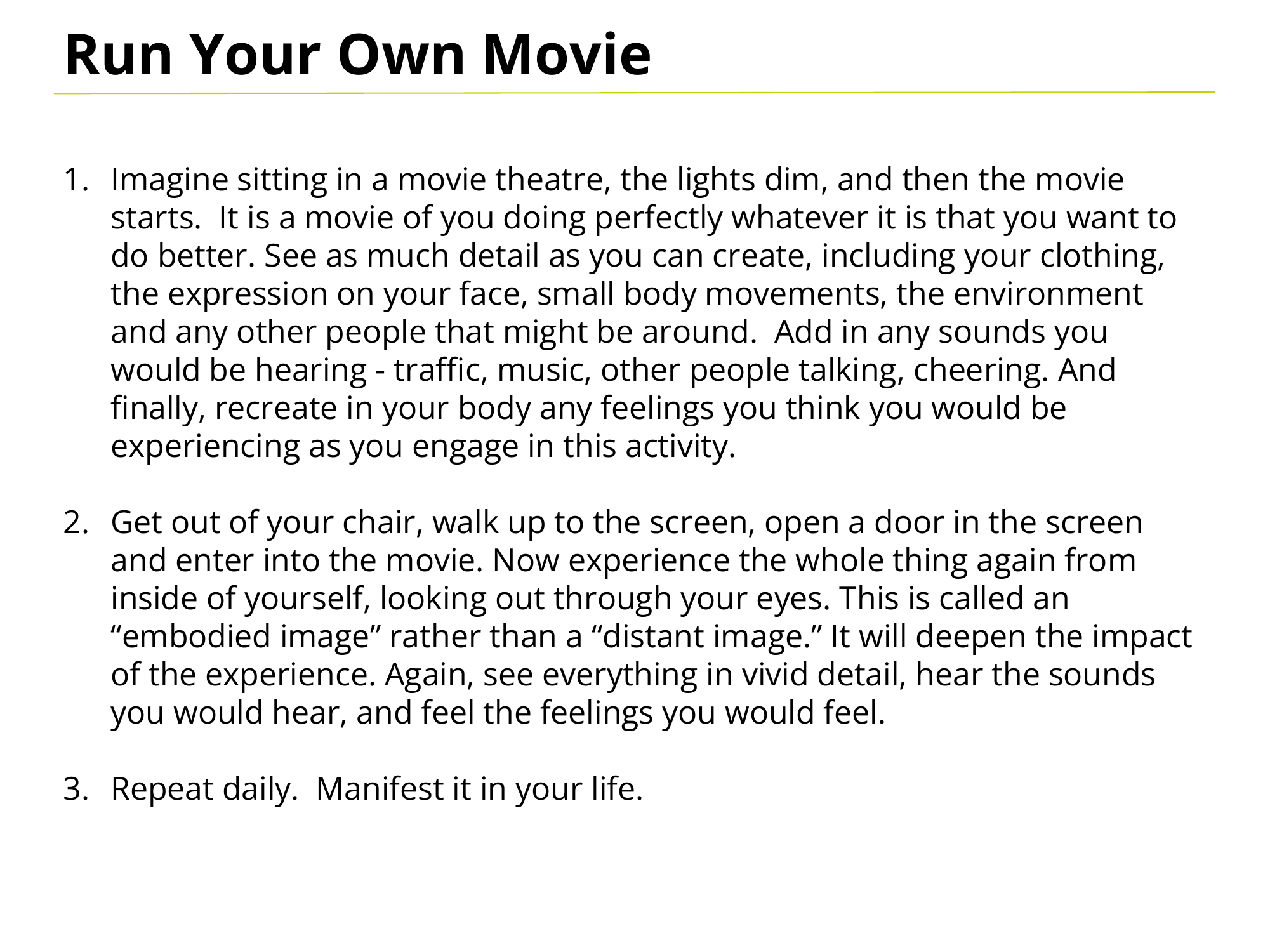

Run Your Own Movie

Imagine sitting in a movie theatre, the lights dim, and then the movie starts.  It is a movie of you doing perfectly whatever it is that you want to do better. See as much detail as you can create, including your clothing, the expression on your face, small body movements, the environment and any other people that might be around.  Add in any sounds you would be hearing - traffic, music, other people talking, cheering. And finally, recreate in your body any feelings you think you would be experiencing as you engage in this activity.

Get out of your chair, walk up to the screen, open a door in the screen and enter into the movie. Now experience the whole thing again from inside of yourself, looking out through your eyes. This is called an “embodied image” rather than a “distant image.” It will deepen the impact of the experience. Again, see everything in vivid detail, hear the sounds you would hear, and feel the feelings you would feel.

Repeat daily.  Manifest it in your life.